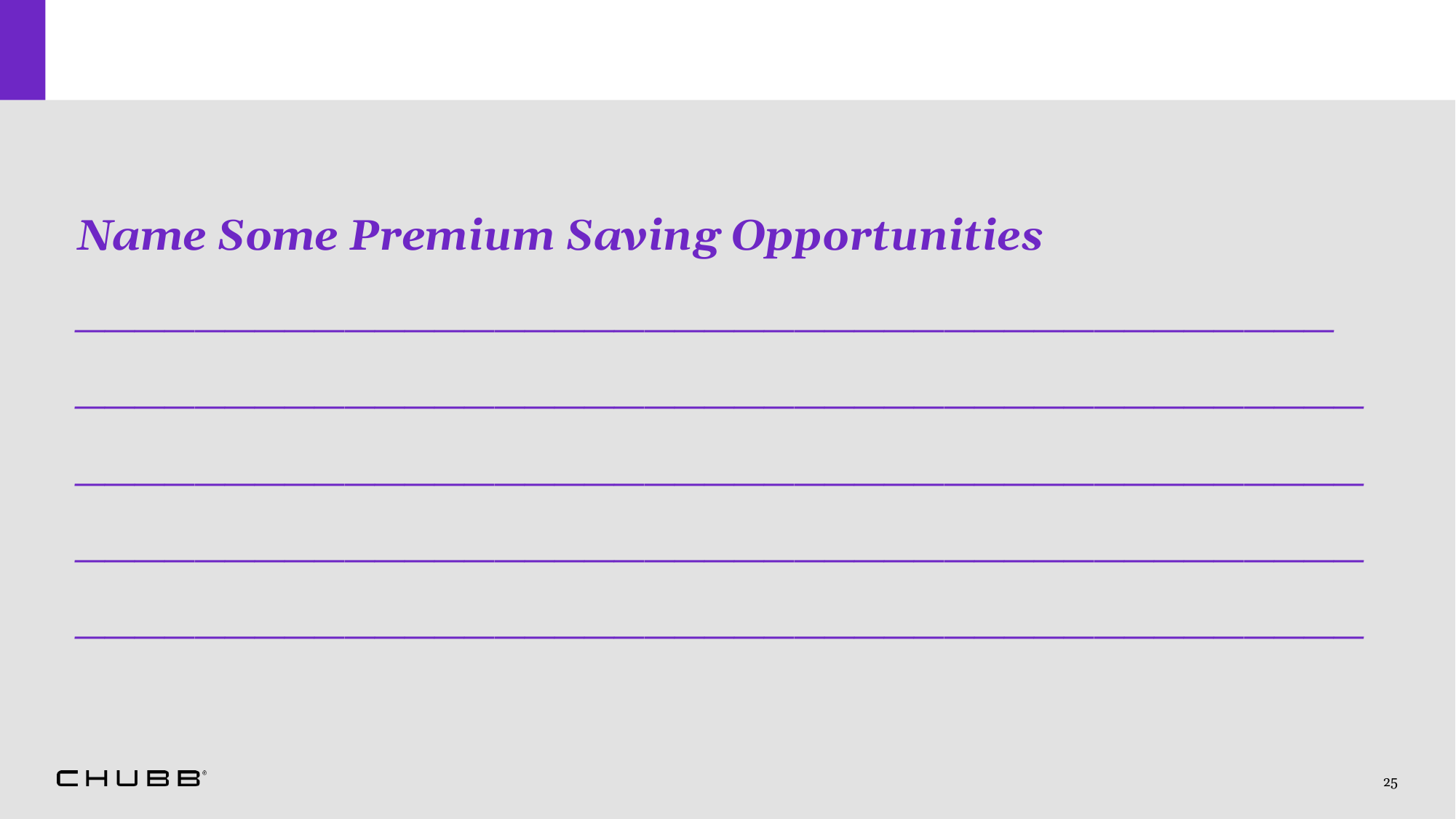

Name Some Premium Saving Opportunities
__________________________________________
____________________________________________________________________________________________________________________________________________________________________________

25